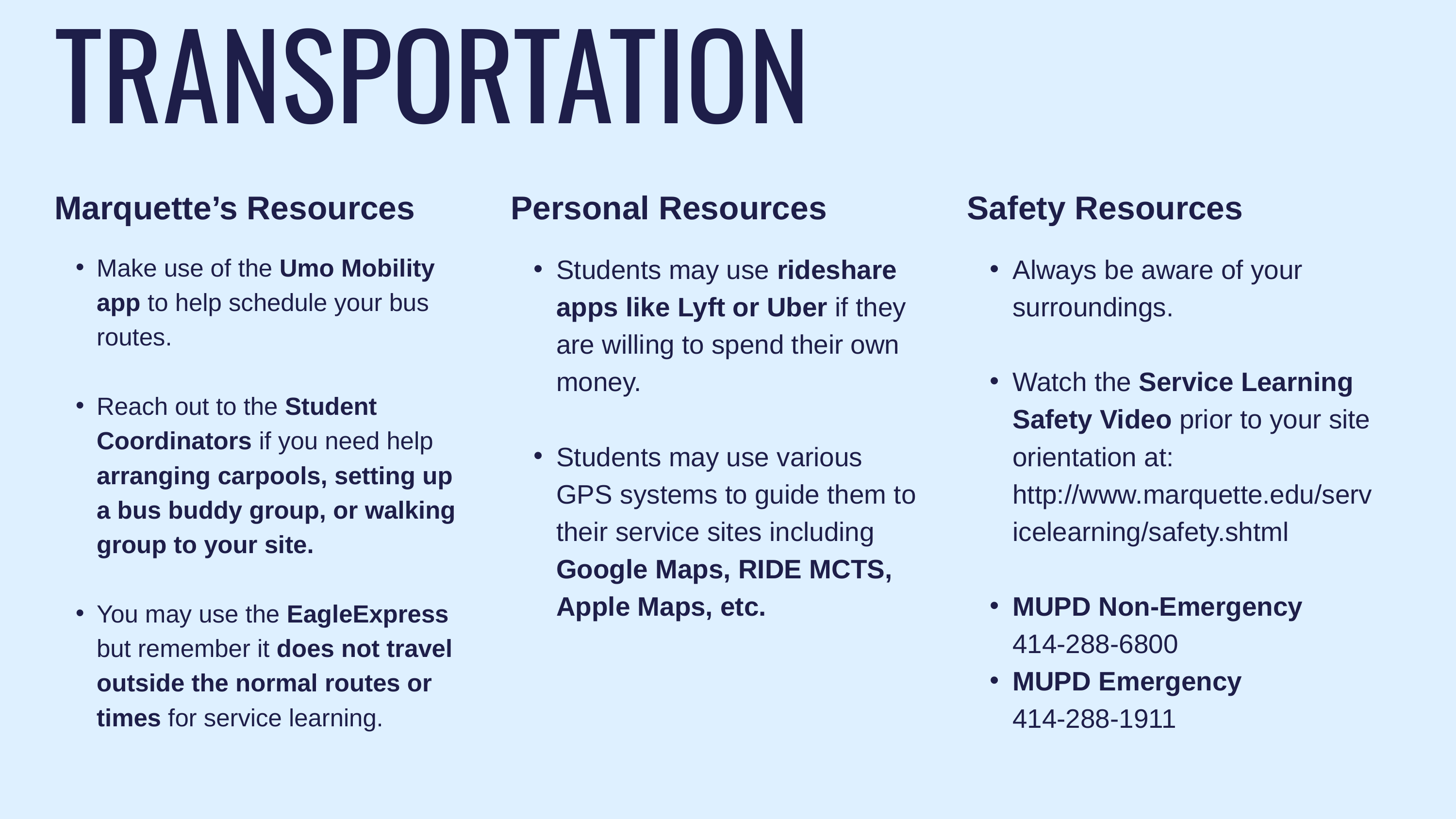

TRANSPORTATION
Marquette’s Resources
Personal Resources
Safety Resources
Make use of the Umo Mobility app to help schedule your bus routes.

Reach out to the Student Coordinators if you need help arranging carpools, setting up a bus buddy group, or walking group to your site.​

You may use the EagleExpress but remember it does not travel outside the normal routes or times for service learning.​

Students may use rideshare apps like Lyft or Uber if they are willing to spend their own money.

Students may use various GPS systems to guide them to their service sites including Google Maps, RIDE MCTS, Apple Maps, etc.
Always be aware of your surroundings.

Watch the Service Learning Safety Video prior to your site orientation at: http://www.marquette.edu/servicelearning/safety.shtml

MUPD Non-Emergency    414-288-6800​
MUPD Emergency            414-288-1911​